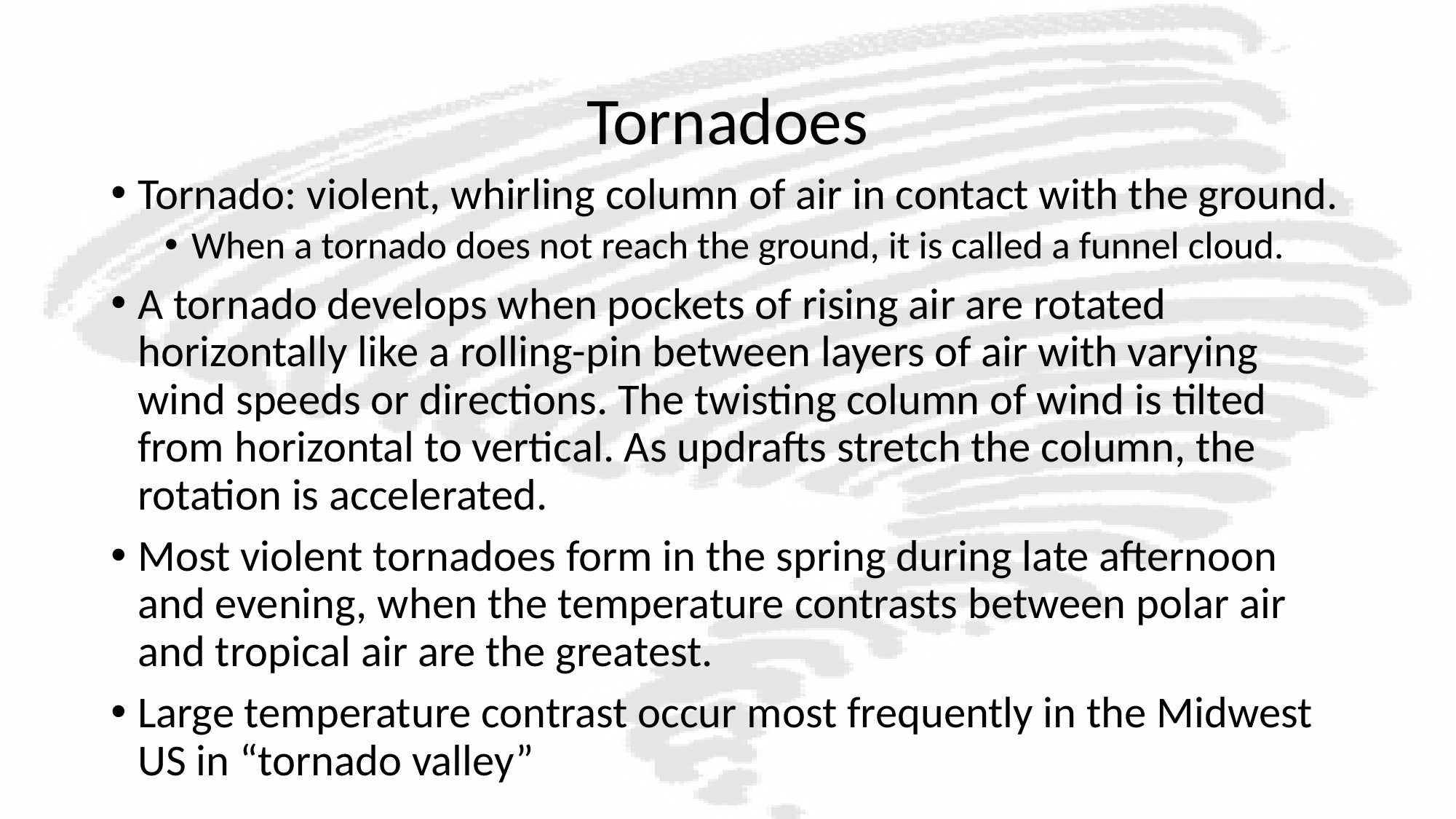

# Tornadoes
Tornado: violent, whirling column of air in contact with the ground.
When a tornado does not reach the ground, it is called a funnel cloud.
A tornado develops when pockets of rising air are rotated horizontally like a rolling-pin between layers of air with varying wind speeds or directions. The twisting column of wind is tilted from horizontal to vertical. As updrafts stretch the column, the rotation is accelerated.
Most violent tornadoes form in the spring during late afternoon and evening, when the temperature contrasts between polar air and tropical air are the greatest.
Large temperature contrast occur most frequently in the Midwest US in “tornado valley”